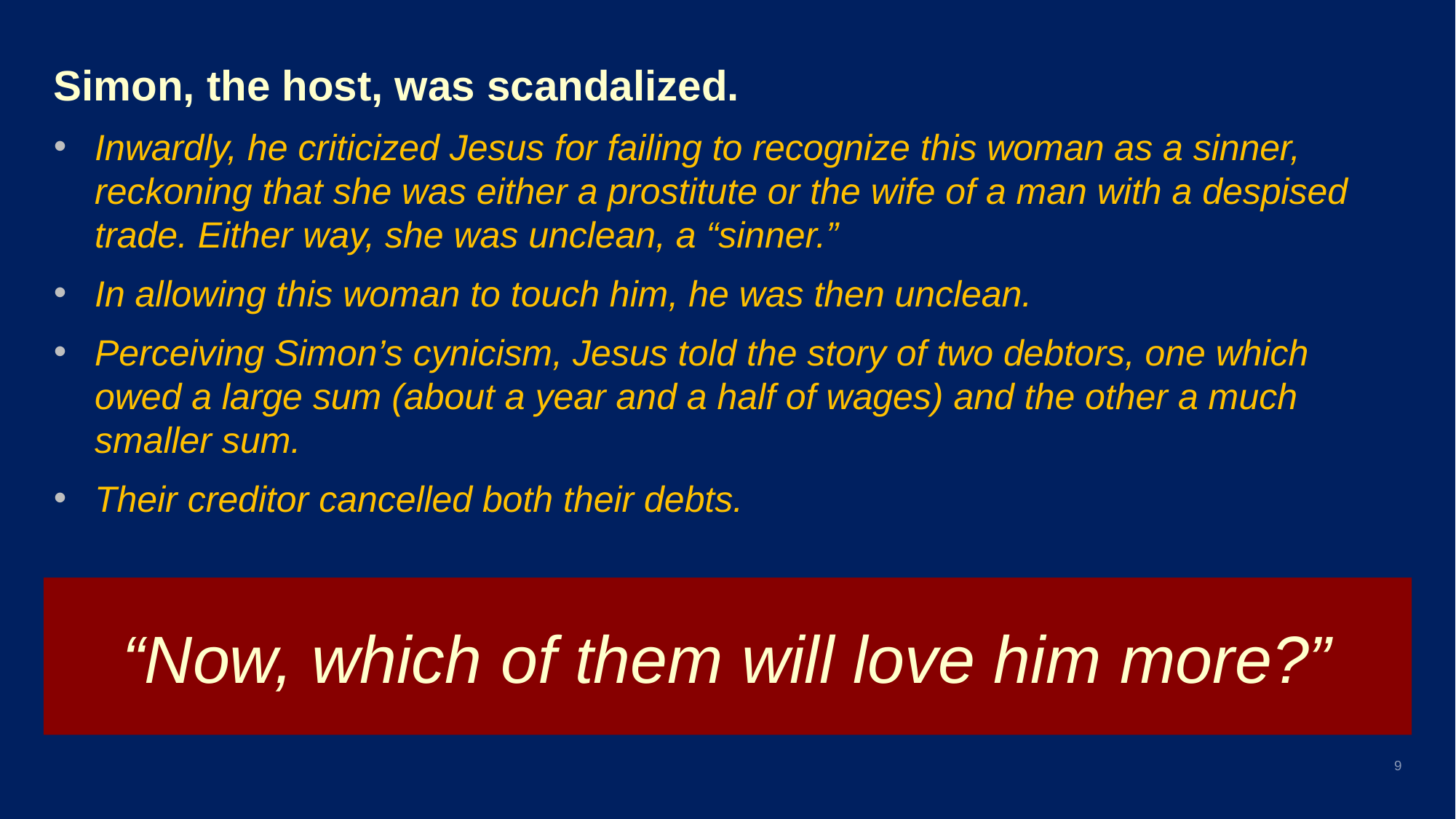

Simon, the host, was scandalized.
Inwardly, he criticized Jesus for failing to recognize this woman as a sinner, reckoning that she was either a prostitute or the wife of a man with a despised trade. Either way, she was unclean, a “sinner.”
In allowing this woman to touch him, he was then unclean.
Perceiving Simon’s cynicism, Jesus told the story of two debtors, one which owed a large sum (about a year and a half of wages) and the other a much smaller sum.
Their creditor cancelled both their debts.
# “Now, which of them will love him more?”
9